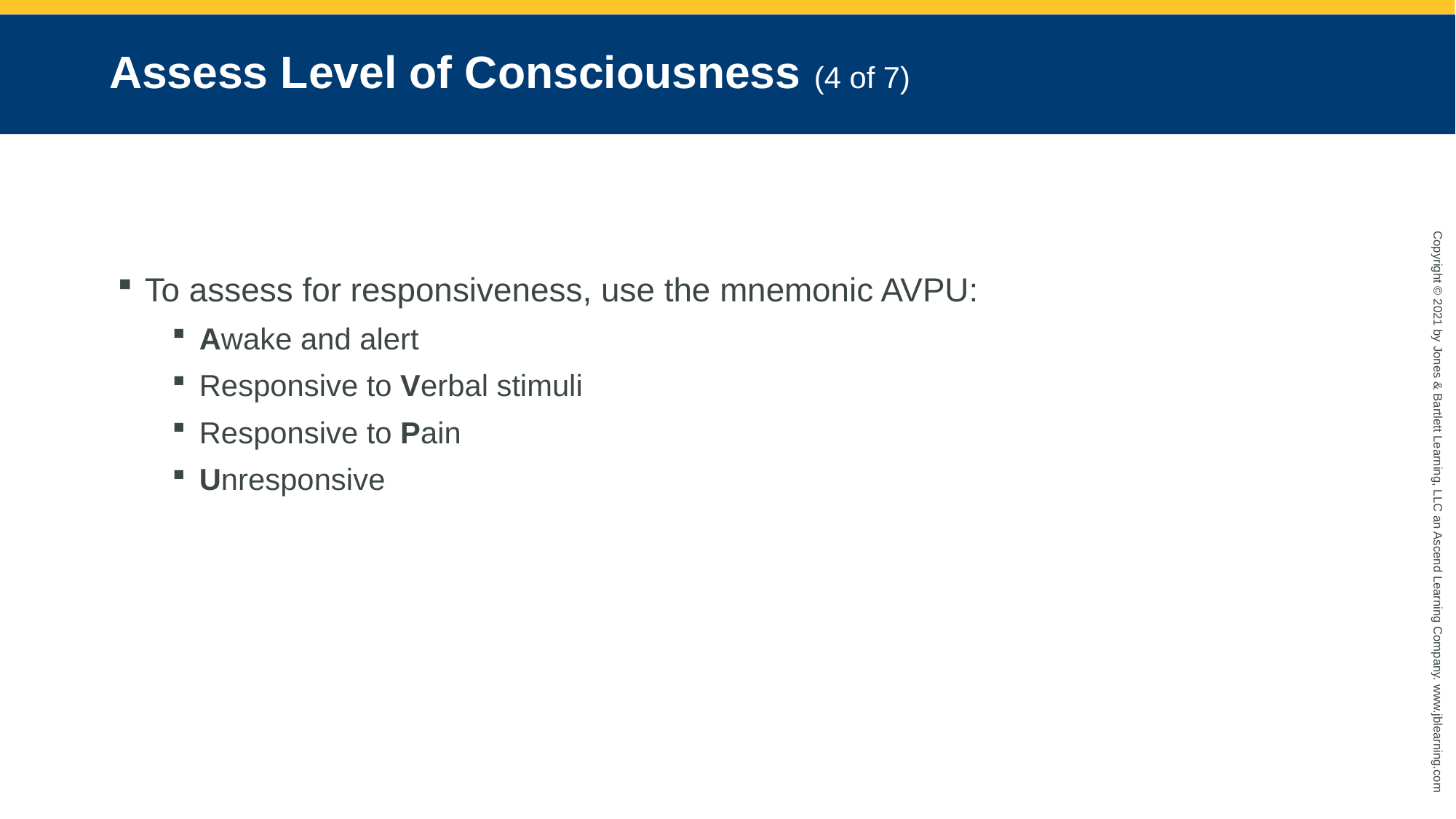

# Assess Level of Consciousness (4 of 7)
To assess for responsiveness, use the mnemonic AVPU:
Awake and alert
Responsive to Verbal stimuli
Responsive to Pain
Unresponsive